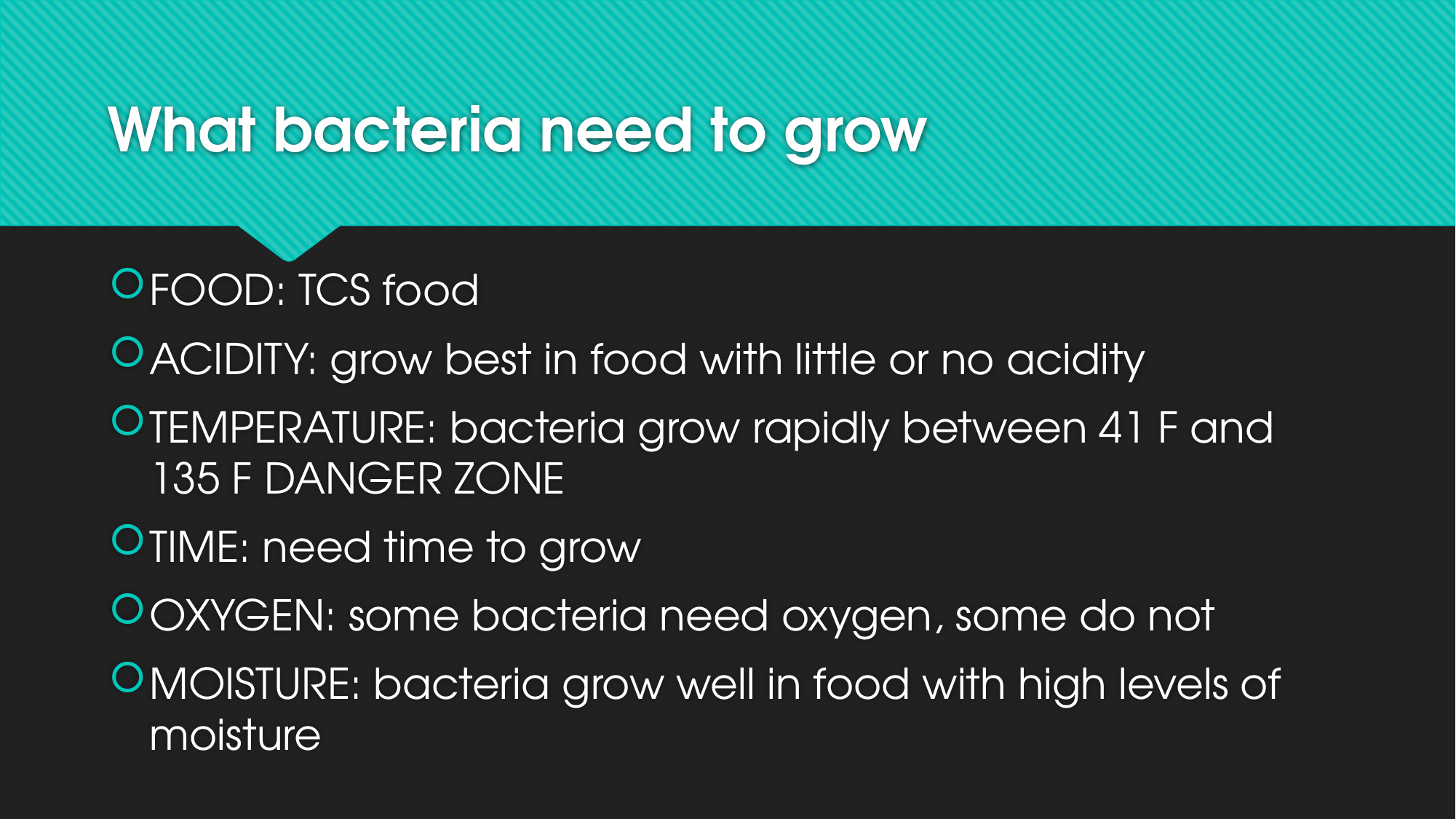

# What bacteria need to grow
FOOD: TCS food
ACIDITY: grow best in food with little or no acidity
TEMPERATURE: bacteria grow rapidly between 41 F and 135 F DANGER ZONE
TIME: need time to grow
OXYGEN: some bacteria need oxygen, some do not
MOISTURE: bacteria grow well in food with high levels of moisture